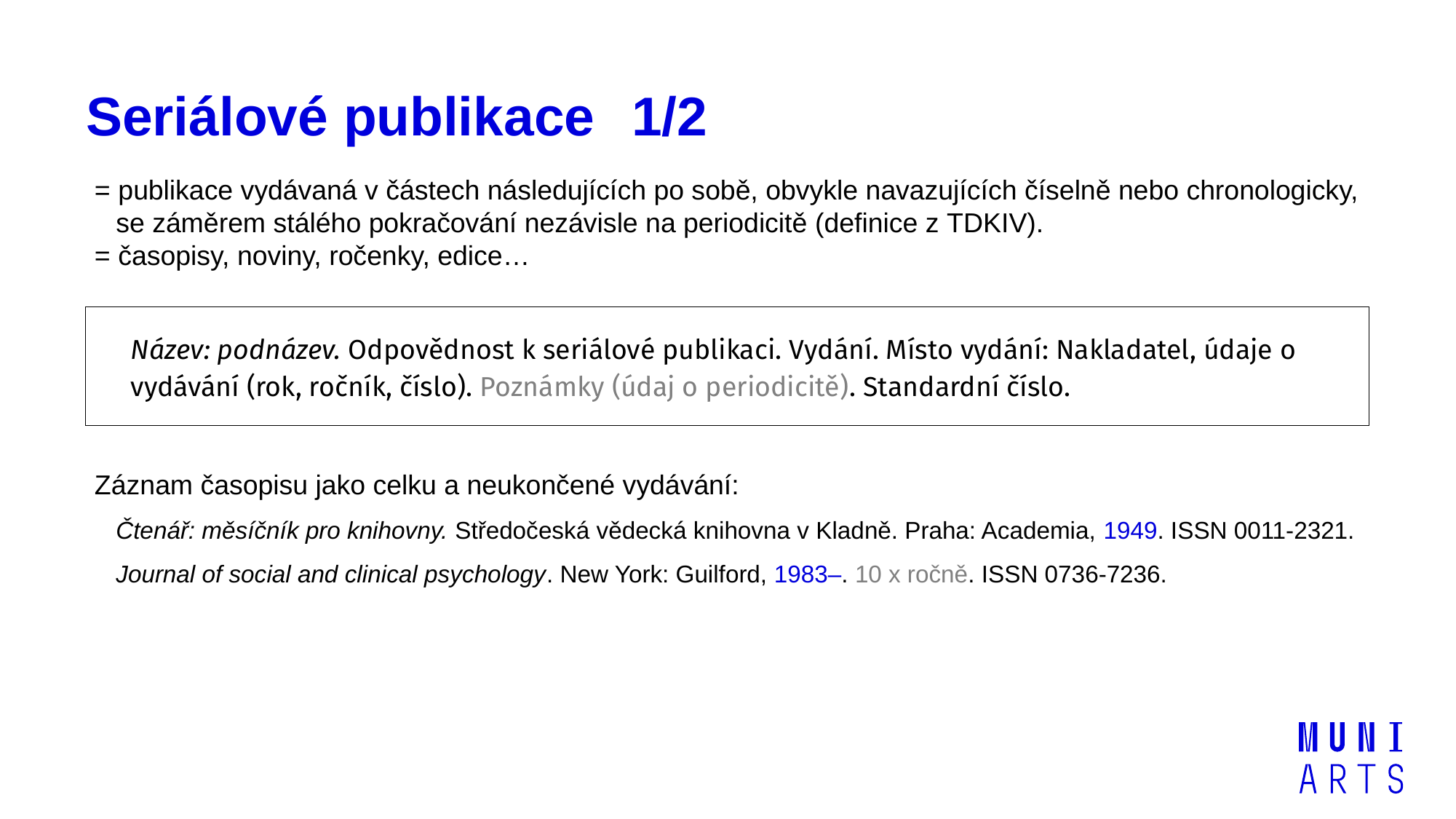

# Seriálové publikace	1/2

= publikace vydávaná v částech následujících po sobě, obvykle navazujících číselně nebo chronologicky, se záměrem stálého pokračování nezávisle na periodicitě (definice z TDKIV).
= časopisy, noviny, ročenky, edice…

Záznam časopisu jako celku a neukončené vydávání:
Čtenář: měsíčník pro knihovny. Středočeská vědecká knihovna v Kladně. Praha: Academia, 1949. ISSN 0011-2321.
Journal of social and clinical psychology. New York: Guilford, 1983–. 10 x ročně. ISSN 0736-7236.

Název: podnázev. Odpovědnost k seriálové publikaci. Vydání. Místo vydání: Nakladatel, údaje o vydávání (rok, ročník, číslo). Poznámky (údaj o periodicitě). Standardní číslo.